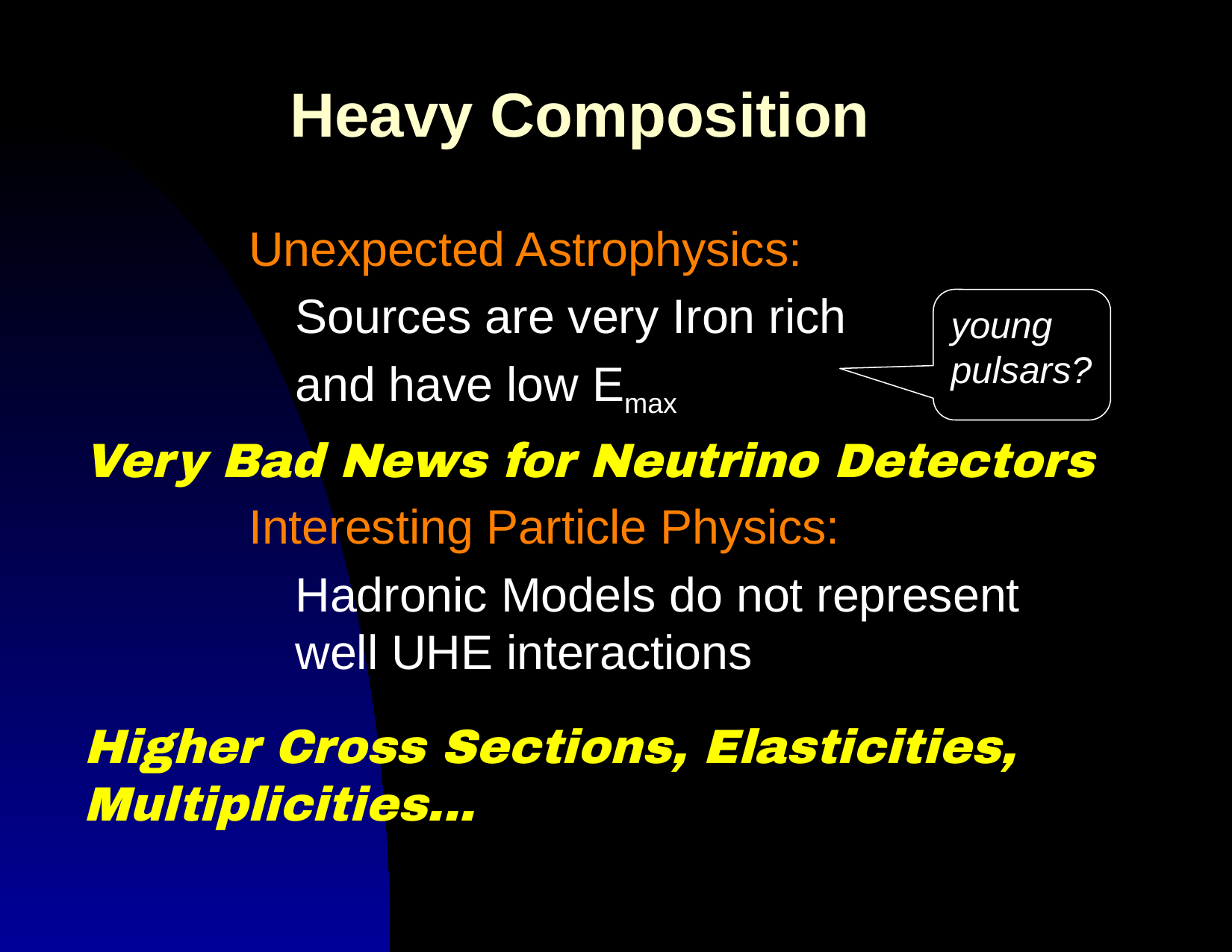

# Heavy Composition
Unexpected Astrophysics:
	Sources are very Iron rich
	and have low Emax

Interesting Particle Physics:
	Hadronic Models do not represent well UHE interactions

young pulsars?
Very Bad News for Neutrino Detectors
Higher Cross Sections, Elasticities, Multiplicities...